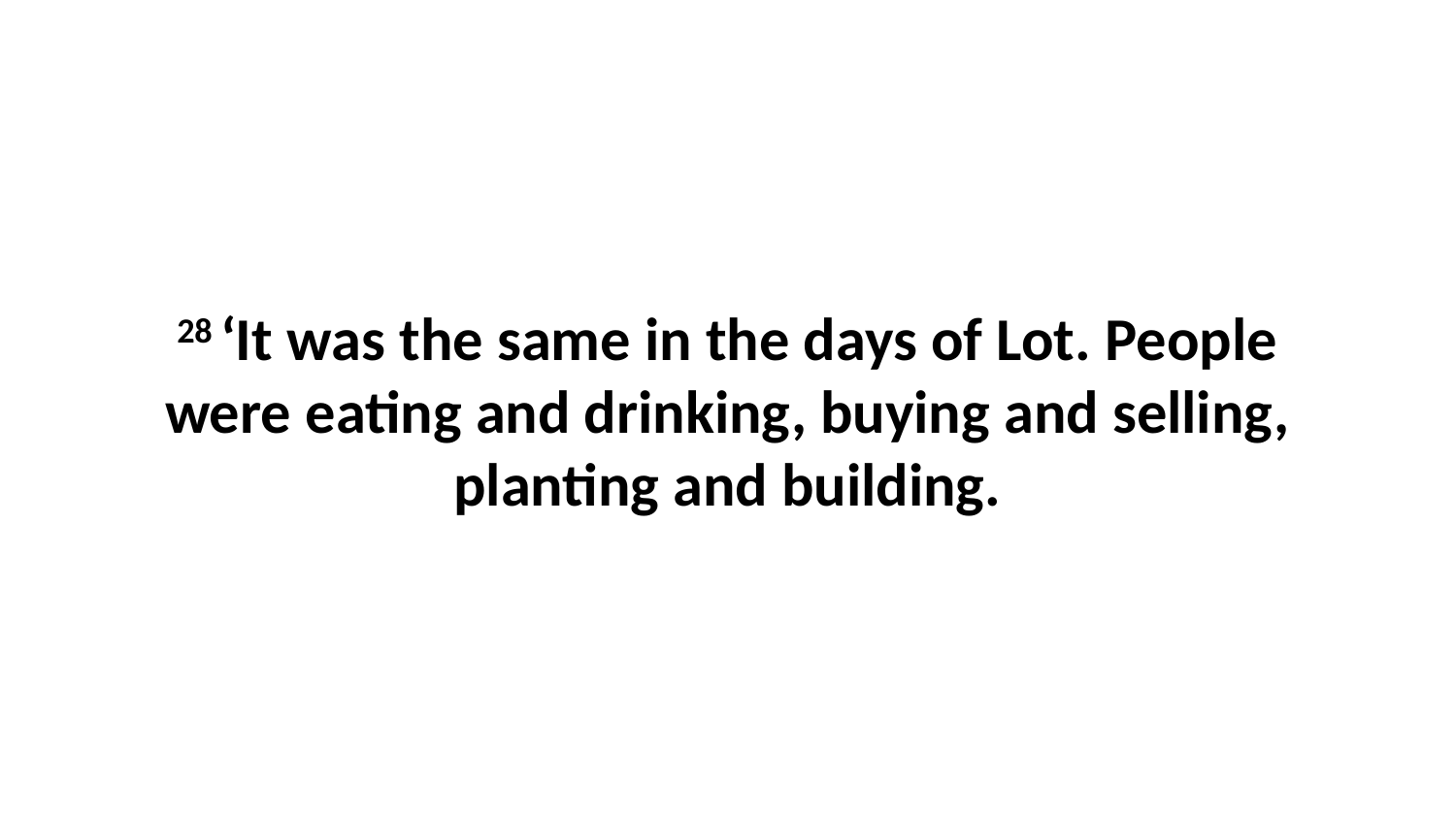

28 ‘It was the same in the days of Lot. People were eating and drinking, buying and selling, planting and building.